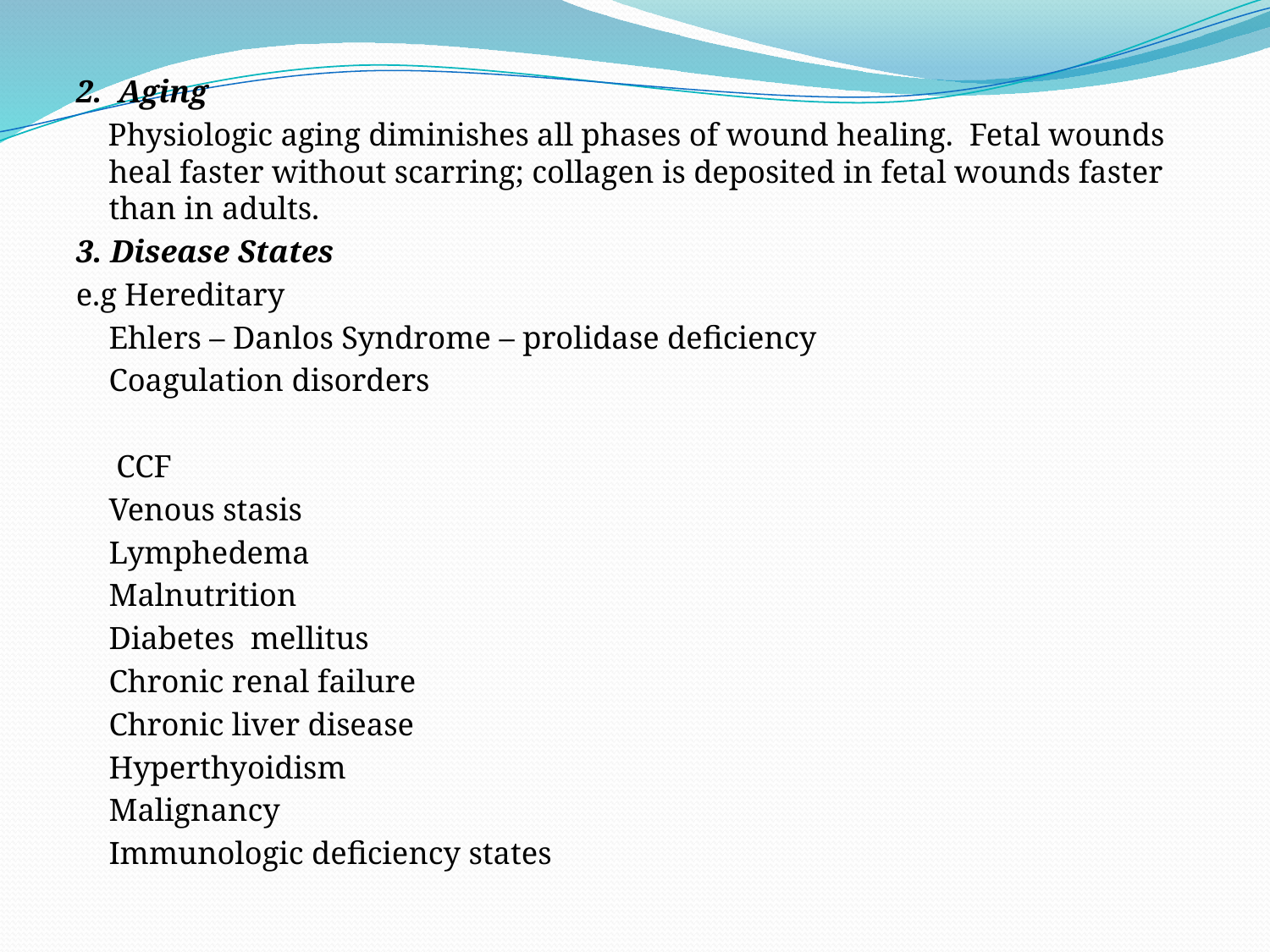

2.  Aging
    Physiologic aging diminishes all phases of wound healing.  Fetal wounds heal faster without scarring; collagen is deposited in fetal wounds faster than in adults.
3. Disease States
e.g Hereditary
	Ehlers – Danlos Syndrome – prolidase deficiency
  	Coagulation disorders

     CCF
	Venous stasis
	Lymphedema
	Malnutrition
	Diabetes  mellitus
	Chronic renal failure
	Chronic liver disease
	Hyperthyoidism
	Malignancy
	Immunologic deficiency states